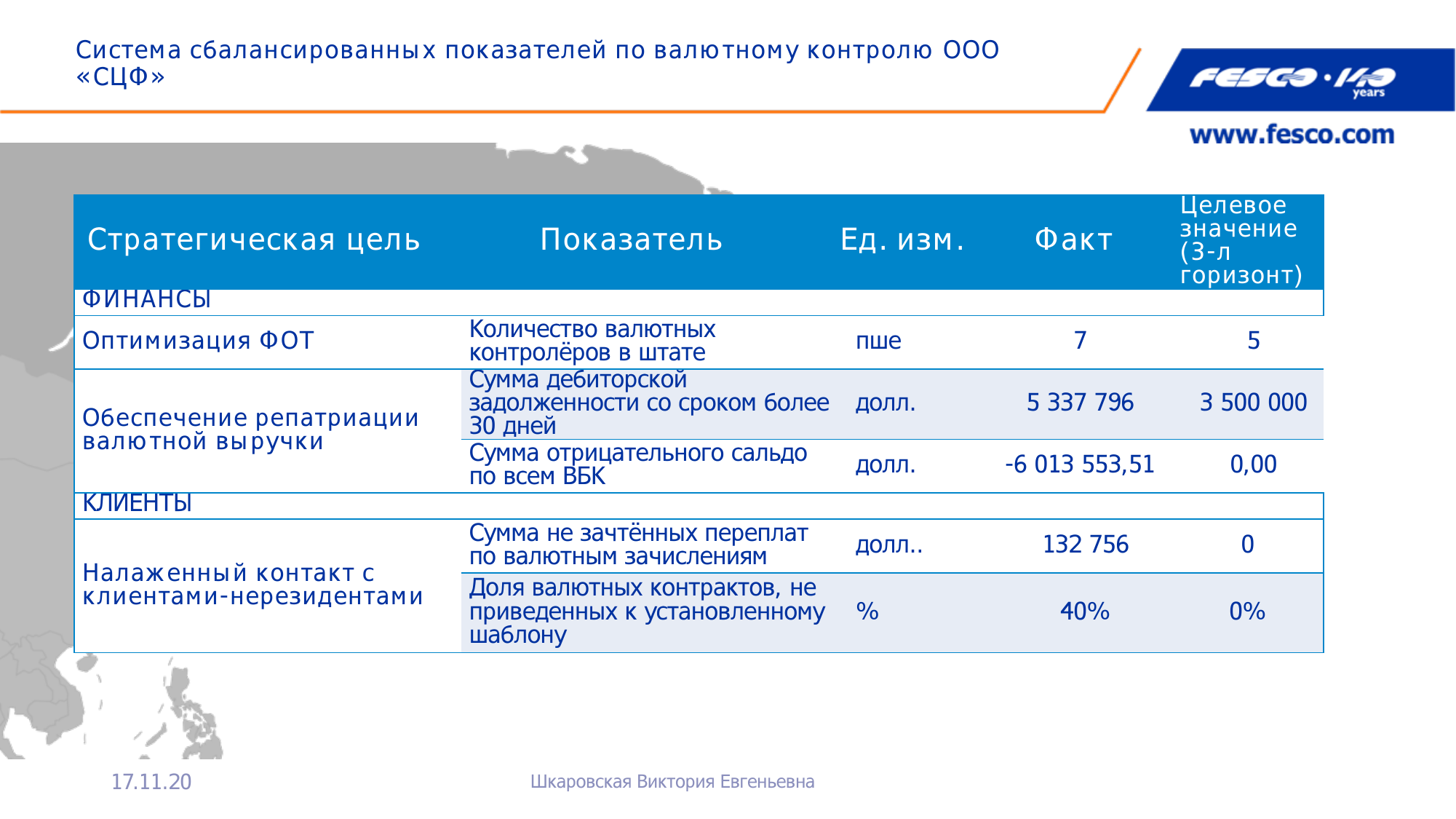

# Система сбалансированных показателей по валютному контролю ООО «СЦФ»
| Стратегическая цель | Показатель |  | Ед. изм. |  | Факт |  | Целевое значение (3-л горизонт) |  |
| --- | --- | --- | --- | --- | --- | --- | --- | --- |
| ФИНАНСЫ |  |  |  |  |  |  |  |  |
| Оптимизация ФОТ |  | Количество валютных контролёров в штате |  | пше | 7 |  |  | 5 |
| Обеспечение репатриации валютной выручки |  | Сумма дебиторской задолженности со сроком более 30 дней |  | долл. | 5 337 796 |  |  | 3 500 000 |
|  |  | Сумма отрицательного сальдо по всем ВБК |  | долл. | -6 013 553,51 |  |  | 0,00 |
| КЛИЕНТЫ |  |  |  |  |  |  |  |  |
| Налаженный контакт с клиентами-нерезидентами |  | Сумма не зачтённых переплат по валютным зачислениям |  | долл.. |  | 132 756 | 0 |  |
|  |  | Доля валютных контрактов, не приведенных к установленному шаблону |  | % |  | 40% | 0% |  |
Шкаровская Виктория Евгеньевна
17.11.20